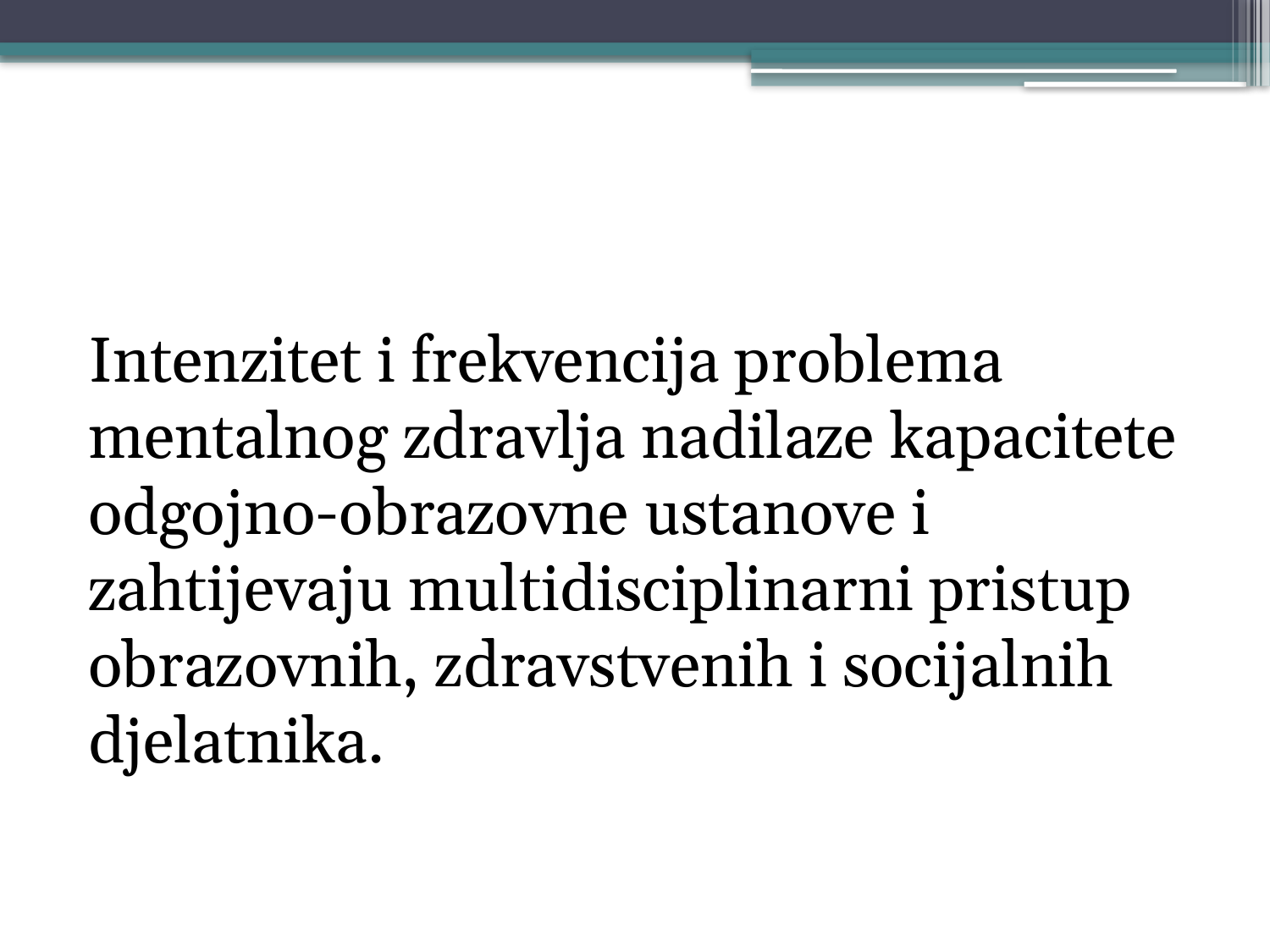

Intenzitet i frekvencija problema mentalnog zdravlja nadilaze kapacitete odgojno-obrazovne ustanove i zahtijevaju multidisciplinarni pristup obrazovnih, zdravstvenih i socijalnih djelatnika.